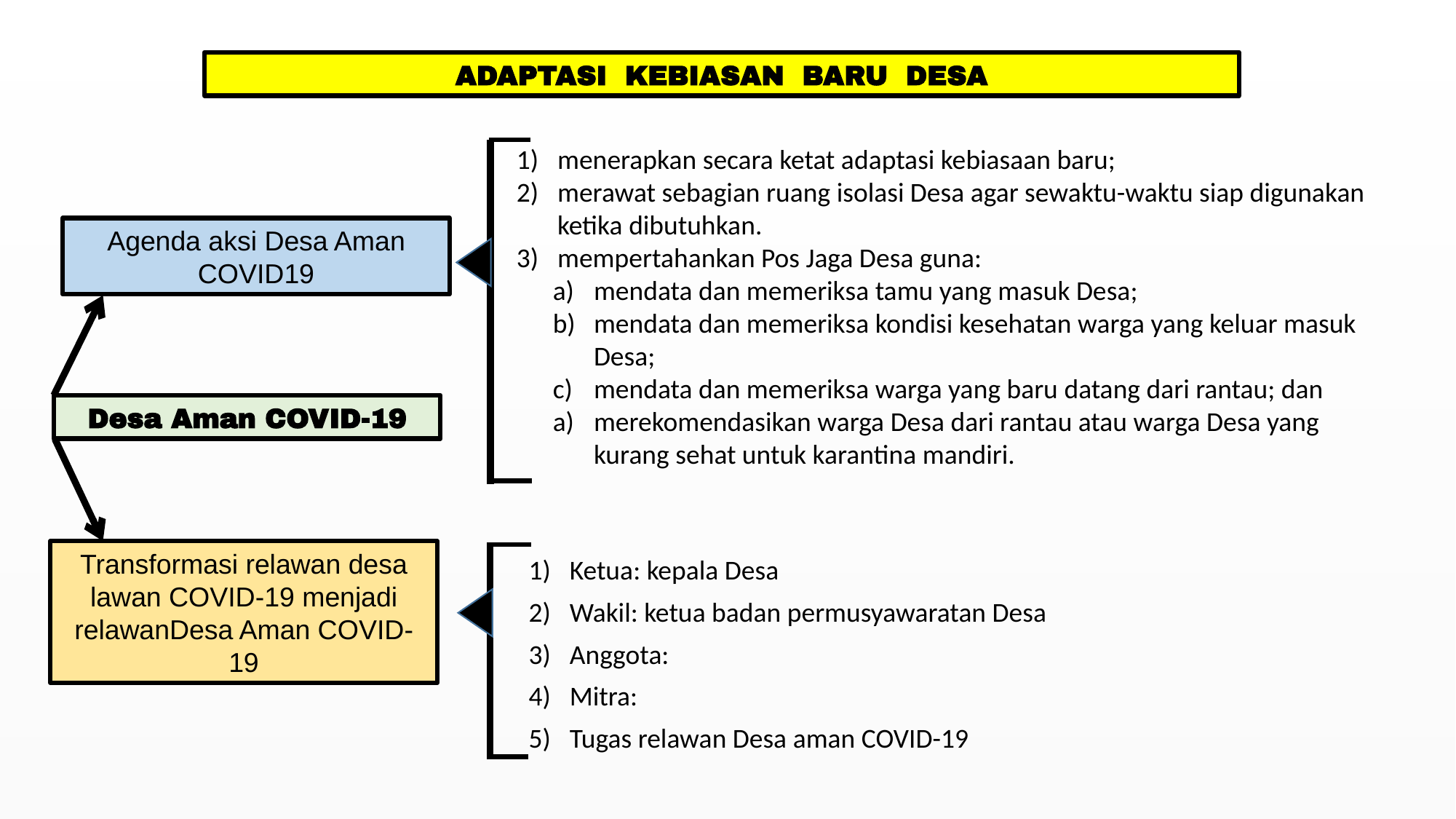

ADAPTASI  KEBIASAN  BARU  DESA
menerapkan secara ketat adaptasi kebiasaan baru;
merawat sebagian ruang isolasi Desa agar sewaktu-waktu siap digunakan ketika dibutuhkan.
mempertahankan Pos Jaga Desa guna:
mendata dan memeriksa tamu yang masuk Desa;
mendata dan memeriksa kondisi kesehatan warga yang keluar masuk Desa;
mendata dan memeriksa warga yang baru datang dari rantau; dan
merekomendasikan warga Desa dari rantau atau warga Desa yang kurang sehat untuk karantina mandiri.
Agenda aksi Desa Aman COVID19

Desa Aman COVID-19
Transformasi relawan desa lawan COVID-19 menjadi relawanDesa Aman COVID-19
Ketua: kepala Desa
Wakil: ketua badan permusyawaratan Desa
Anggota:
Mitra:
Tugas relawan Desa aman COVID-19